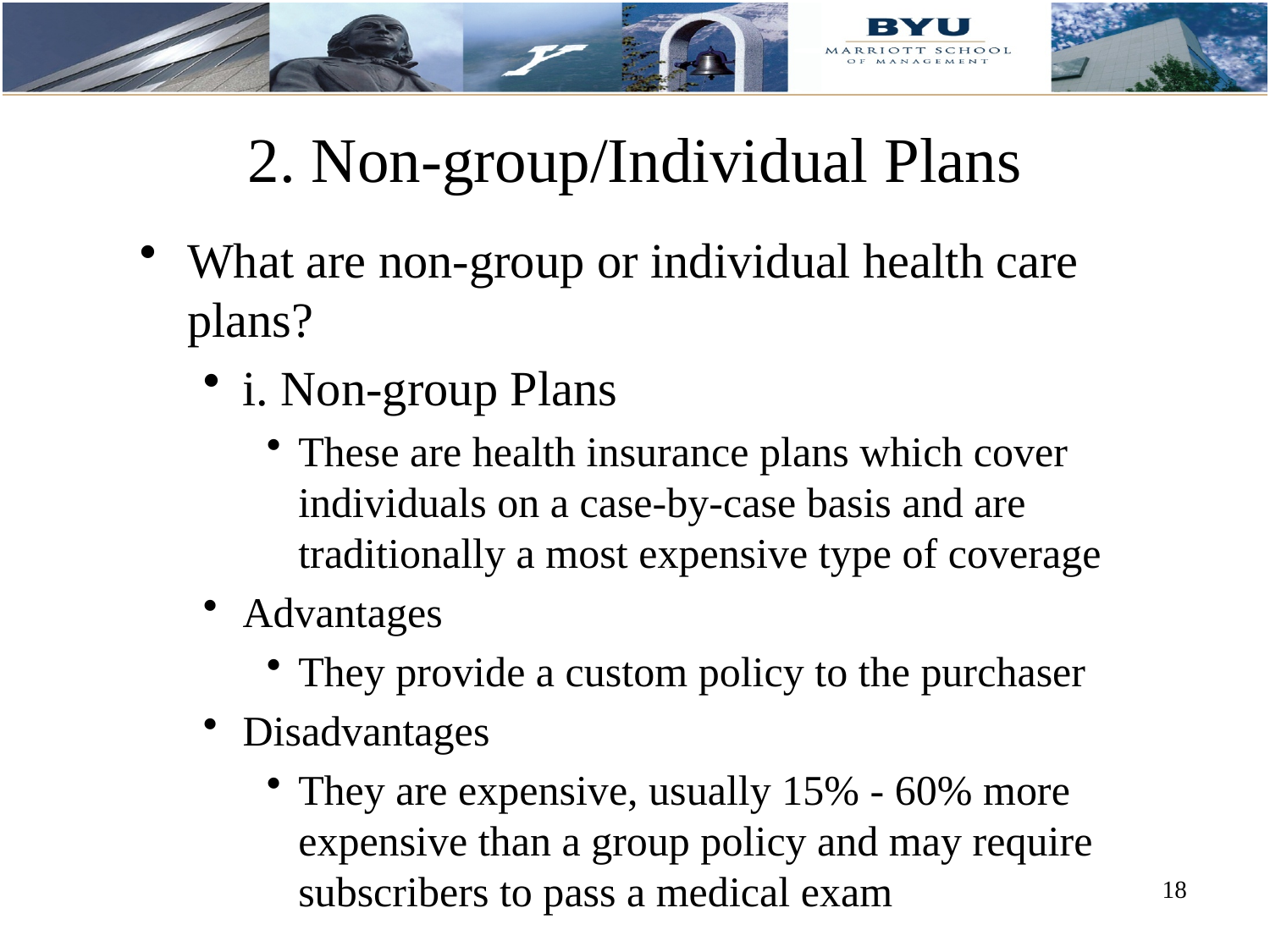

# 2. Non-group/Individual Plans
What are non-group or individual health care plans?
i. Non-group Plans
These are health insurance plans which cover individuals on a case-by-case basis and are traditionally a most expensive type of coverage
Advantages
They provide a custom policy to the purchaser
Disadvantages
They are expensive, usually 15% - 60% more expensive than a group policy and may require subscribers to pass a medical exam